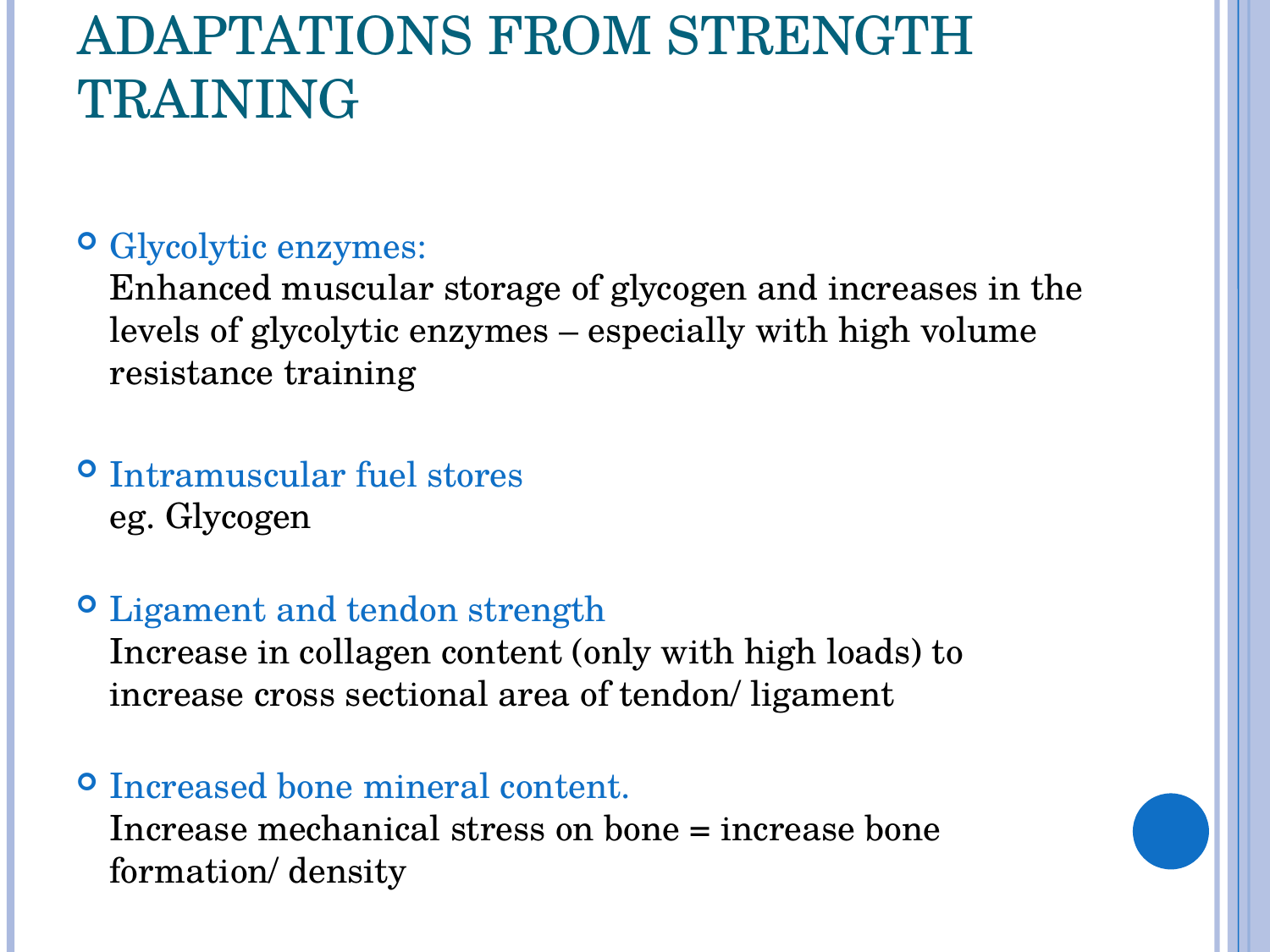

# Adaptations from strength training

Glycolytic enzymes:
Enhanced muscular storage of glycogen and increases in the levels of glycolytic enzymes – especially with high volume resistance training

Intramuscular fuel stores
eg. Glycogen
Ligament and tendon strength
Increase in collagen content (only with high loads) to increase cross sectional area of tendon/ ligament
Increased bone mineral content.
Increase mechanical stress on bone = increase bone formation/ density